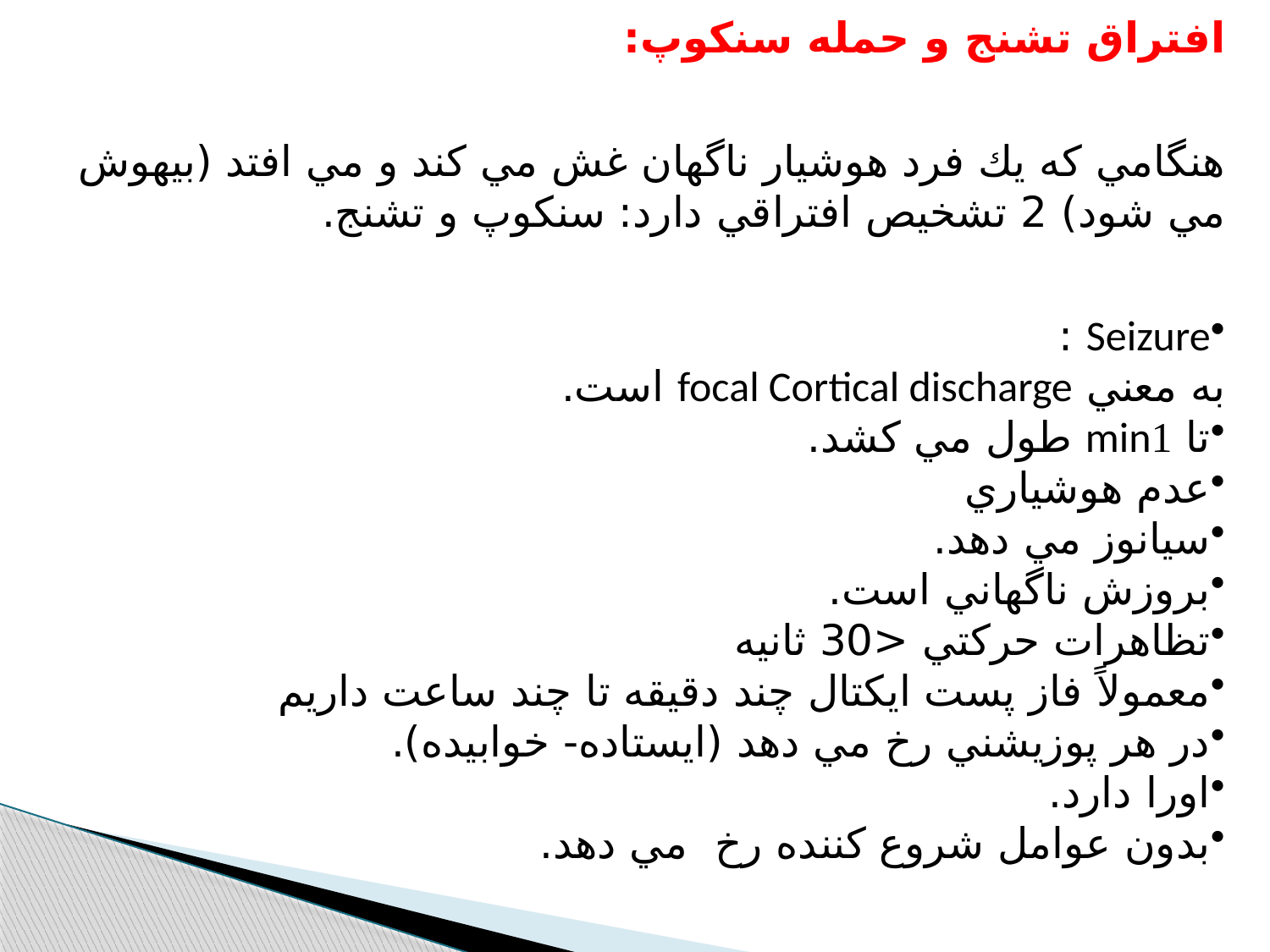

افتراق تشنج و حمله سنكوپ:

هنگامي كه يك فرد هوشيار ناگهان غش مي كند و مي افتد (بيهوش مي شود) 2 تشخيص افتراقي دارد: سنكوپ و تشنج.

Seizure :
به معني focal Cortical discharge است.
تا min1 طول مي كشد.
عدم هوشياري
سيانوز مي دهد.
بروزش ناگهاني است.
تظاهرات حركتي <30 ثانيه
معمولاً فاز پست ايكتال چند دقيقه تا چند ساعت داريم
در هر پوزيشني رخ مي دهد (ايستاده- خوابيده).
اورا دارد.
بدون عوامل شروع كننده رخ  مي دهد.